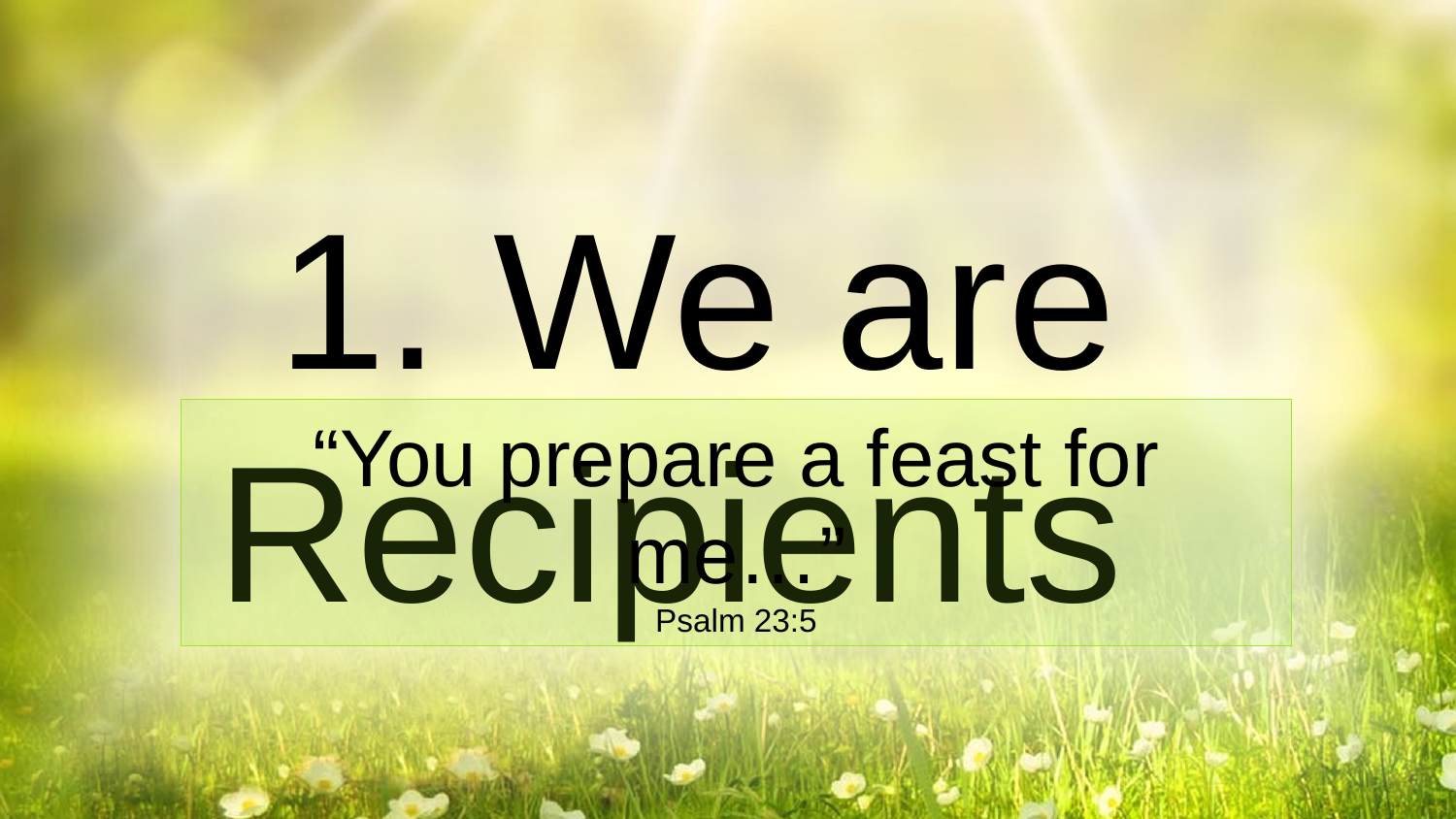

1. We are Recipients
“You prepare a feast for me…”
Psalm 23:5